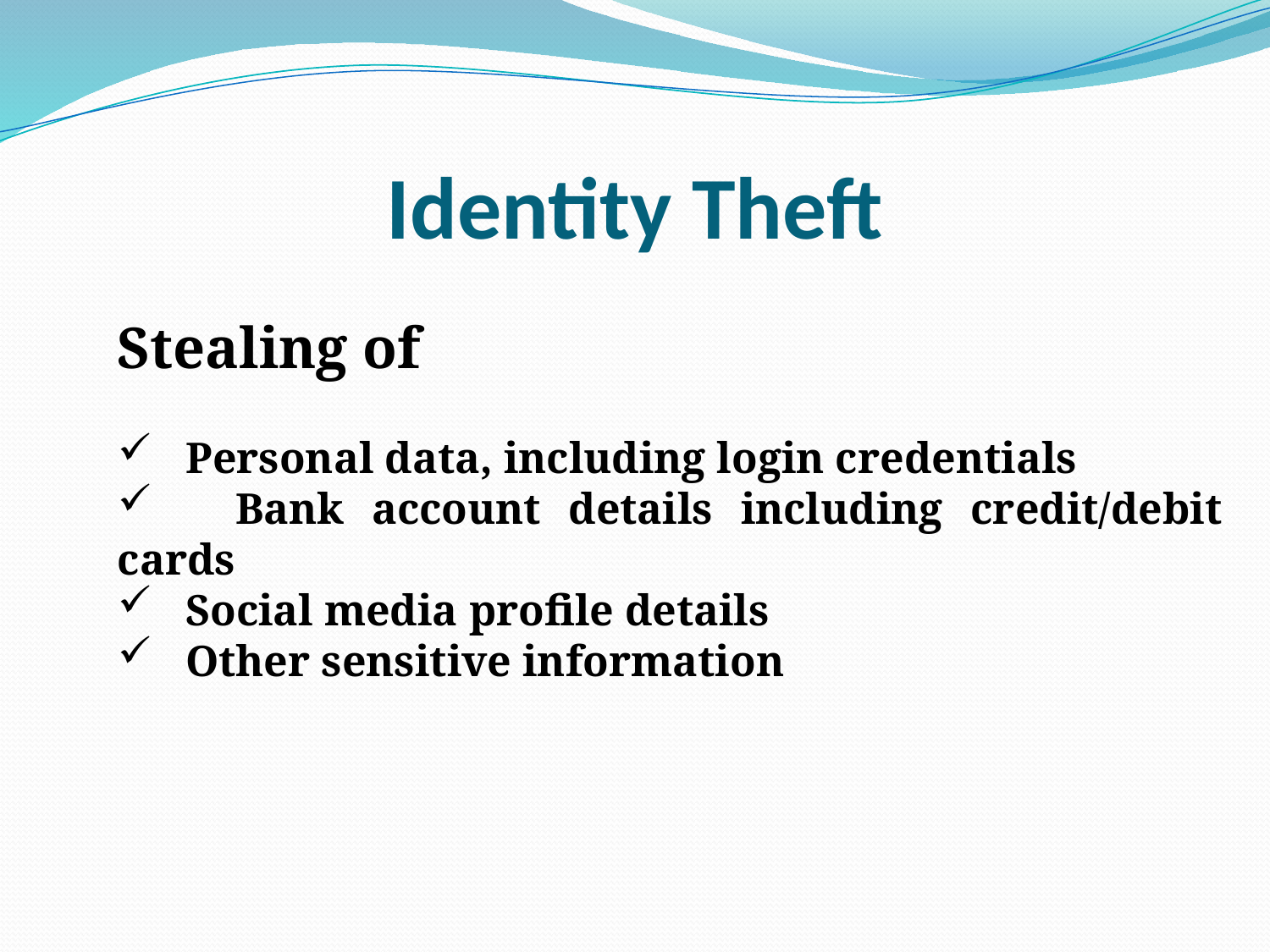

# Identity Theft
Stealing of

   Personal data, including login credentials
   Bank account details including credit/debit cards
   Social media profile details
   Other sensitive information